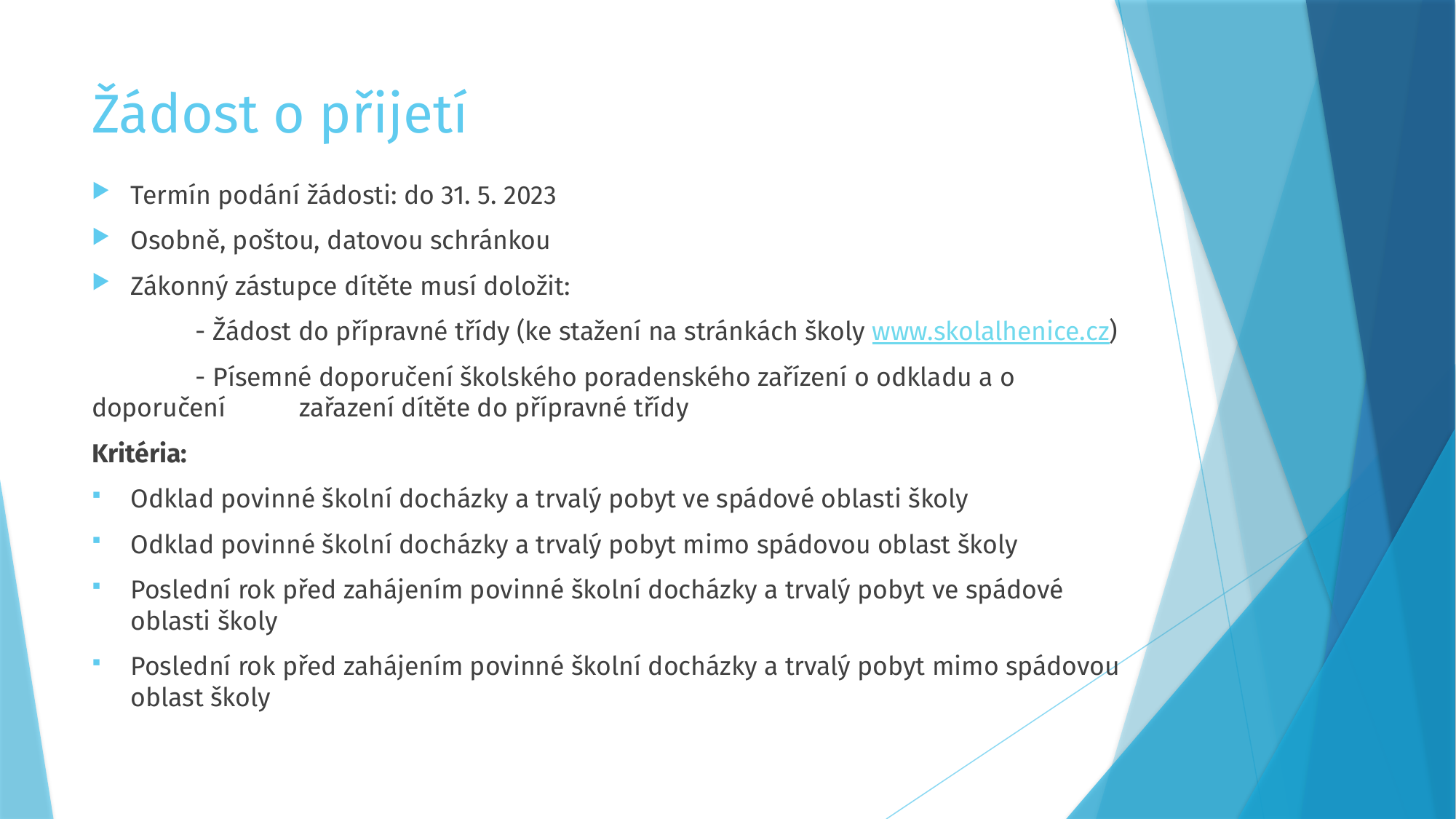

# Žádost o přijetí
Termín podání žádosti: do 31. 5. 2023
Osobně, poštou, datovou schránkou
Zákonný zástupce dítěte musí doložit:
	- Žádost do přípravné třídy (ke stažení na stránkách školy www.skolalhenice.cz)
	- Písemné doporučení školského poradenského zařízení o odkladu a o doporučení 	zařazení dítěte do přípravné třídy
Kritéria:
Odklad povinné školní docházky a trvalý pobyt ve spádové oblasti školy
Odklad povinné školní docházky a trvalý pobyt mimo spádovou oblast školy
Poslední rok před zahájením povinné školní docházky a trvalý pobyt ve spádové oblasti školy
Poslední rok před zahájením povinné školní docházky a trvalý pobyt mimo spádovou oblast školy